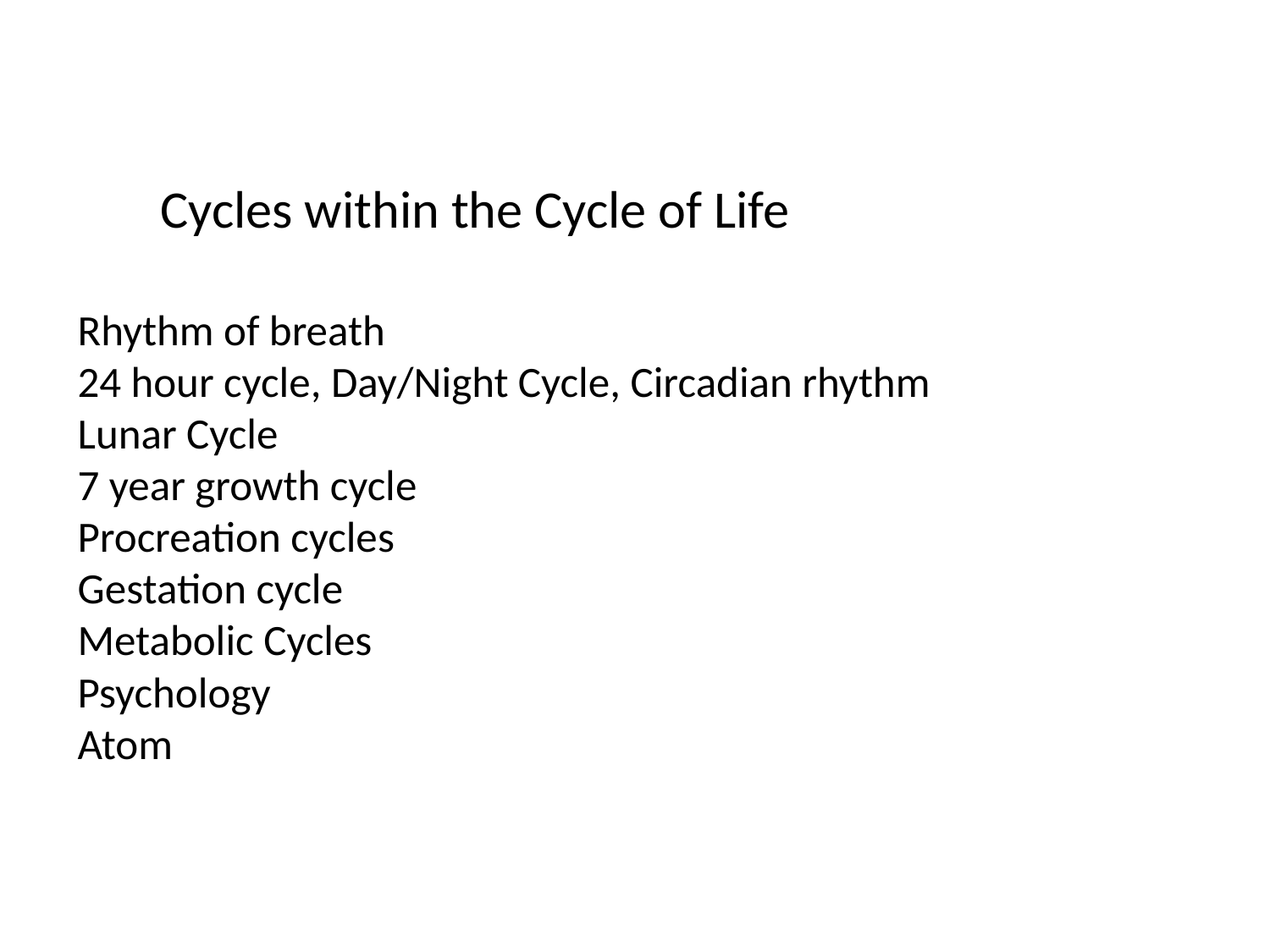

# Cycles within the Cycle of Life Rhythm of breath 24 hour cycle, Day/Night Cycle, Circadian rhythm Lunar Cycle 7 year growth cycle Procreation cycles Gestation cycle Metabolic Cycles Psychology Atom